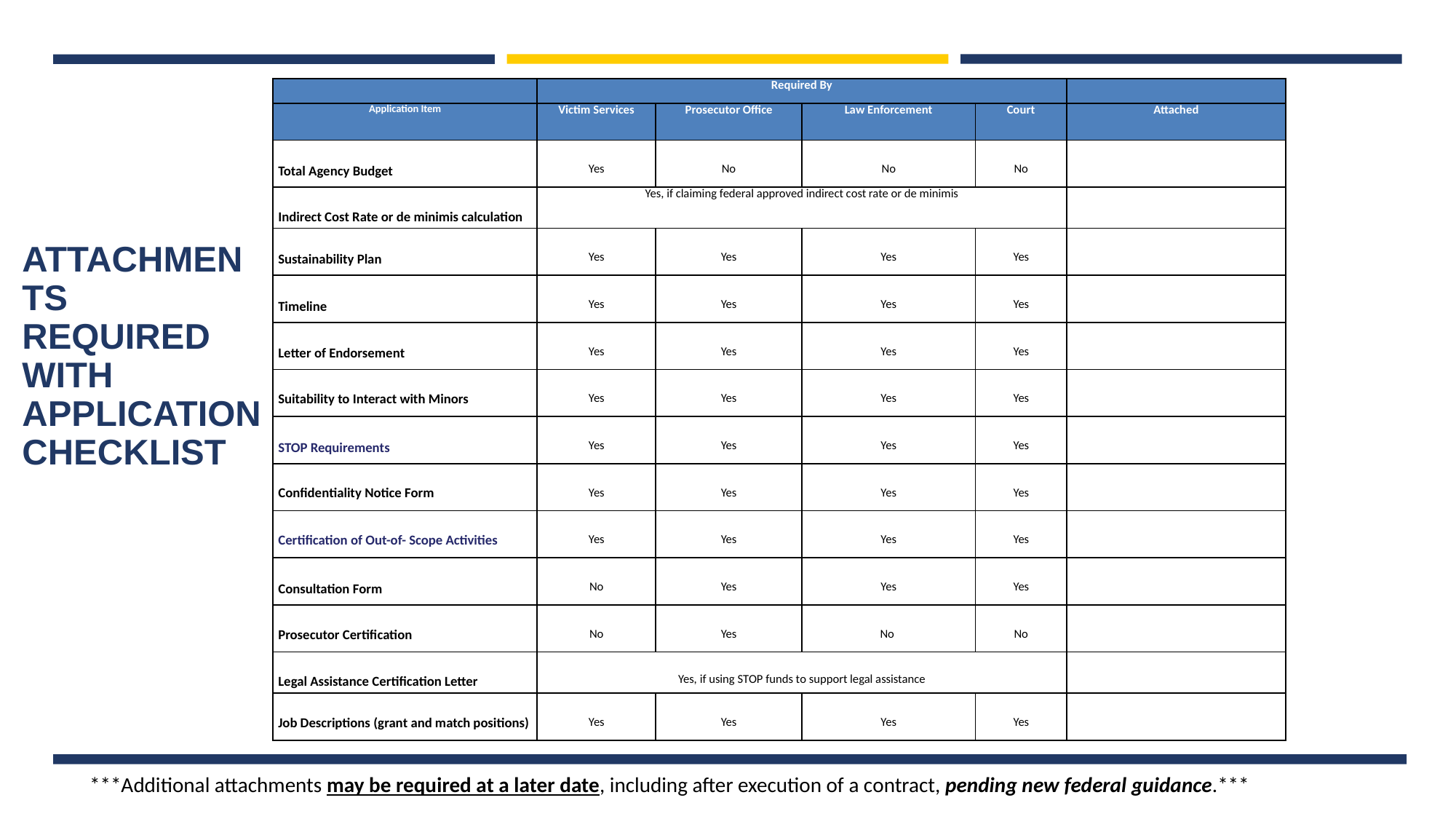

|  | Required By |  |  |  |  |
| --- | --- | --- | --- | --- | --- |
| Application Item | Victim Services | Prosecutor Office | Law Enforcement | Court | Attached |
| Total Agency Budget | Yes | No | No | No |  |
| Indirect Cost Rate or de minimis calculation | Yes, if claiming federal approved indirect cost rate or de minimis |  |  |  |  |
| Sustainability Plan | Yes | Yes | Yes | Yes |  |
| Timeline | Yes | Yes | Yes | Yes |  |
| Letter of Endorsement | Yes | Yes | Yes | Yes |  |
| Suitability to Interact with Minors | Yes | Yes | Yes | Yes |  |
| STOP Requirements | Yes | Yes | Yes | Yes |  |
| Confidentiality Notice Form | Yes | Yes | Yes | Yes |  |
| Certification of Out-of- Scope Activities | Yes | Yes | Yes | Yes |  |
| Consultation Form | No | Yes | Yes | Yes |  |
| Prosecutor Certification | No | Yes | No | No |  |
| Legal Assistance Certification Letter | Yes, if using STOP funds to support legal assistance |  |  |  |  |
| Job Descriptions (grant and match positions) | Yes | Yes | Yes | Yes |  |

ATTACHMENTS REQUIRED WITH
APPLICATION
CHECKLIST

***Additional attachments may be required at a later date, including after execution of a contract, pending new federal guidance.***